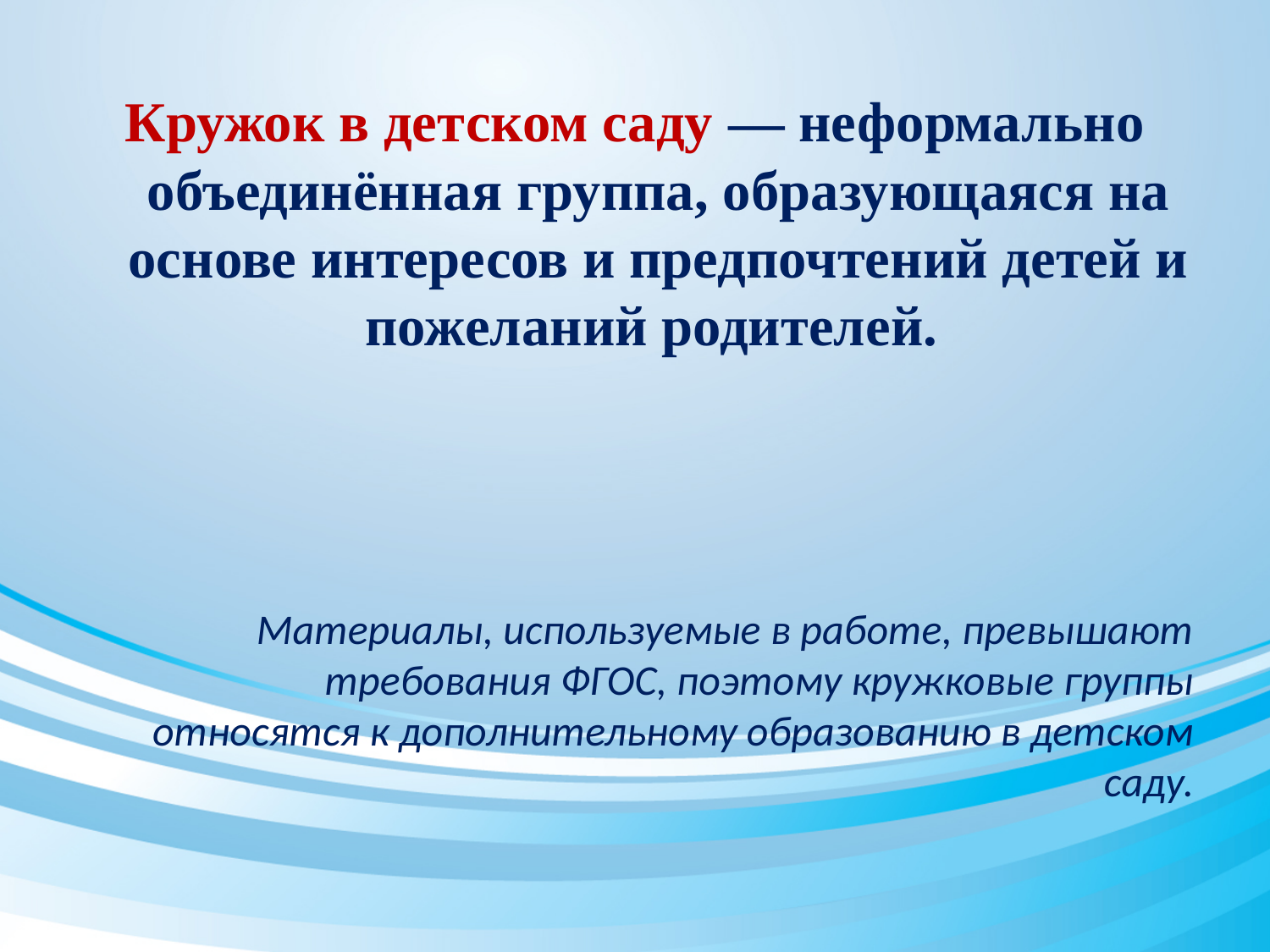

Кружок в детском саду — неформально объединённая группа, образующаяся на основе интересов и предпочтений детей и пожеланий родителей.

Материалы, используемые в работе, превышают требования ФГОС, поэтому кружковые группы относятся к дополнительному образованию в детском саду.